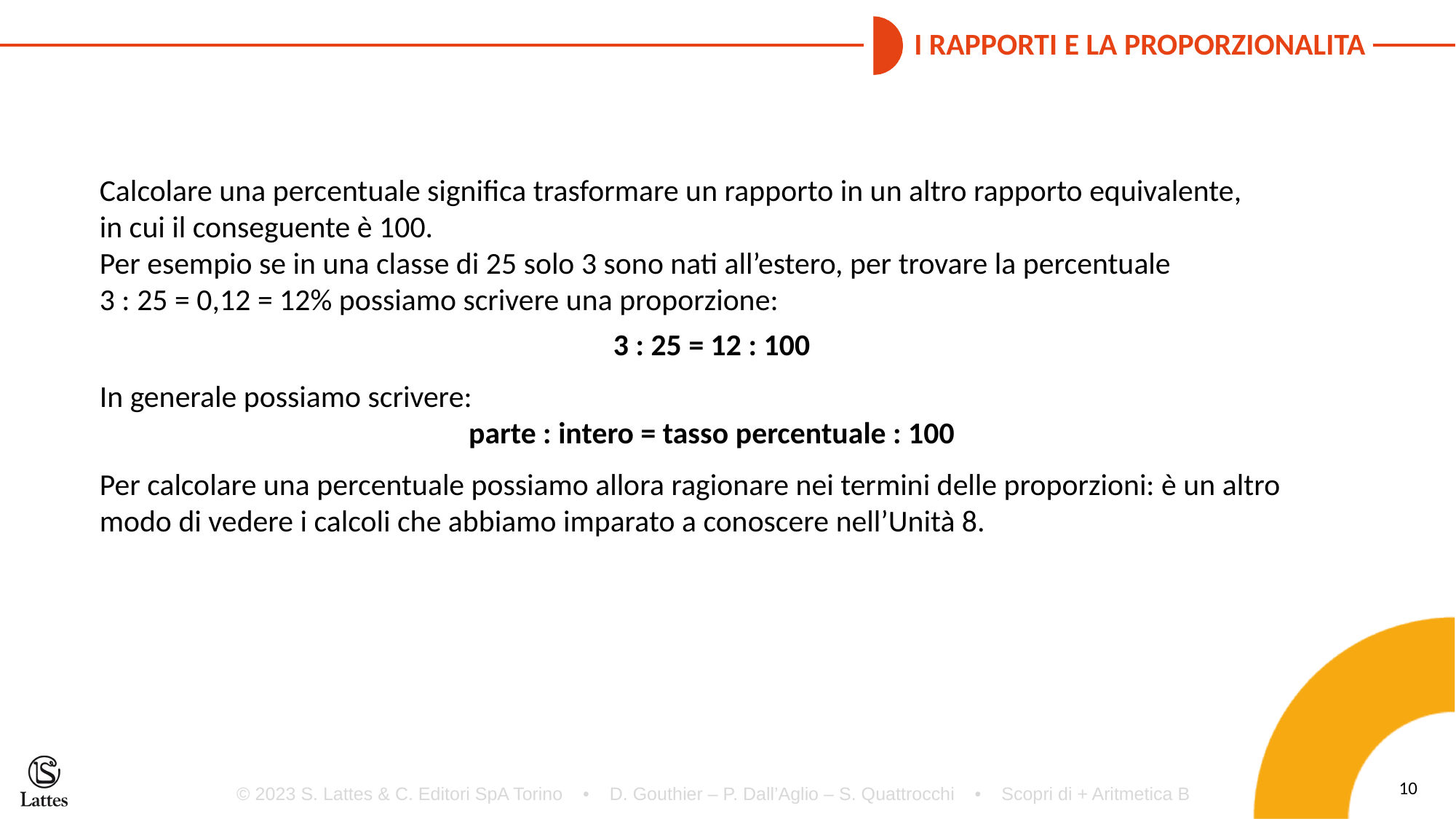

Calcolare una percentuale significa trasformare un rapporto in un altro rapporto equivalente,
in cui il conseguente è 100.
Per esempio se in una classe di 25 solo 3 sono nati all’estero, per trovare la percentuale
3 : 25 = 0,12 = 12% possiamo scrivere una proporzione:
3 : 25 = 12 : 100
In generale possiamo scrivere:
parte : intero = tasso percentuale : 100
Per calcolare una percentuale possiamo allora ragionare nei termini delle proporzioni: è un altro modo di vedere i calcoli che abbiamo imparato a conoscere nell’Unità 8.